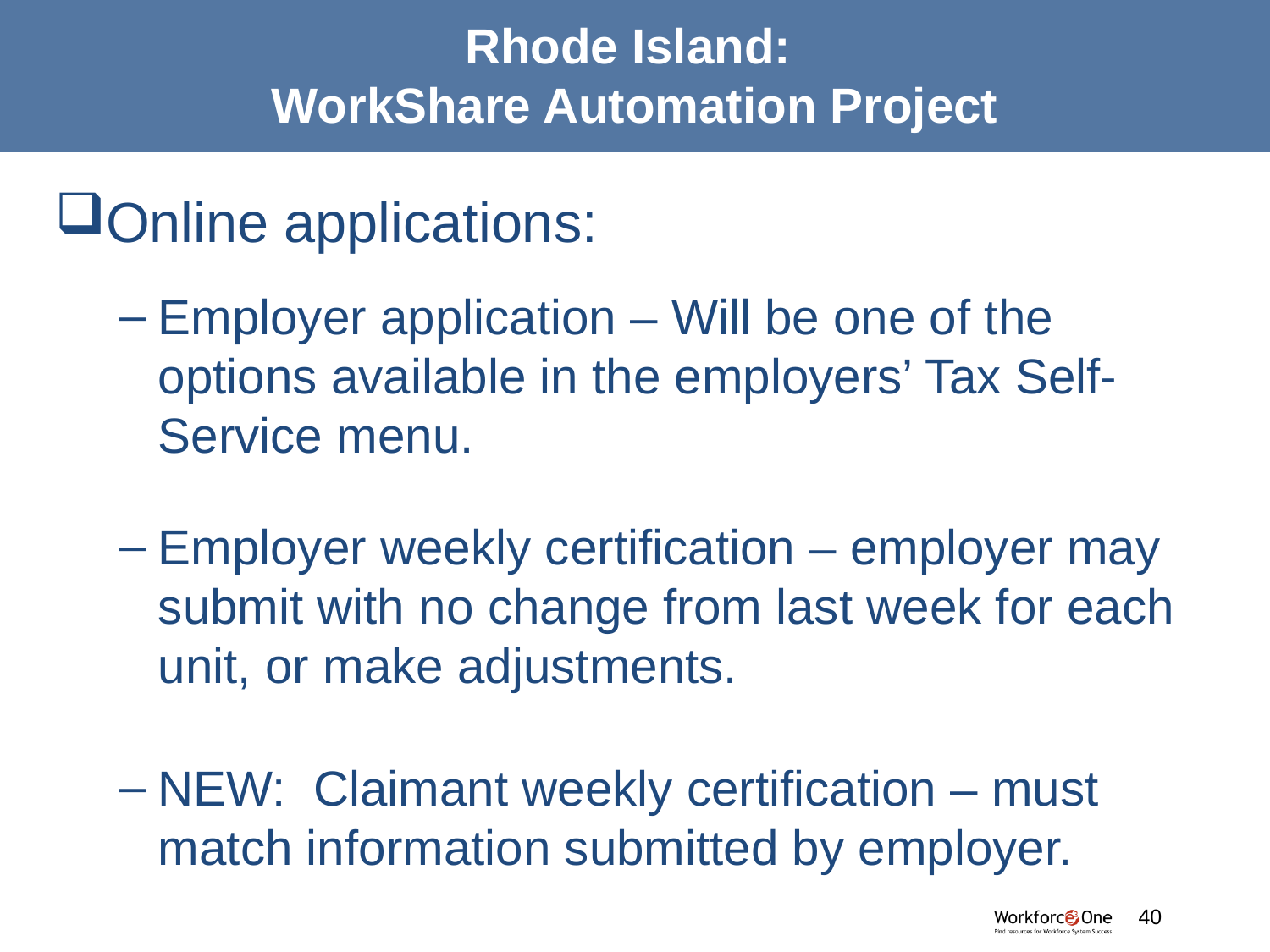

# Rhode Island: WorkShare Automation Project
Online applications:
Employer application – Will be one of the options available in the employers’ Tax Self-Service menu.
Employer weekly certification – employer may submit with no change from last week for each unit, or make adjustments.
NEW:  Claimant weekly certification – must match information submitted by employer.
#
40